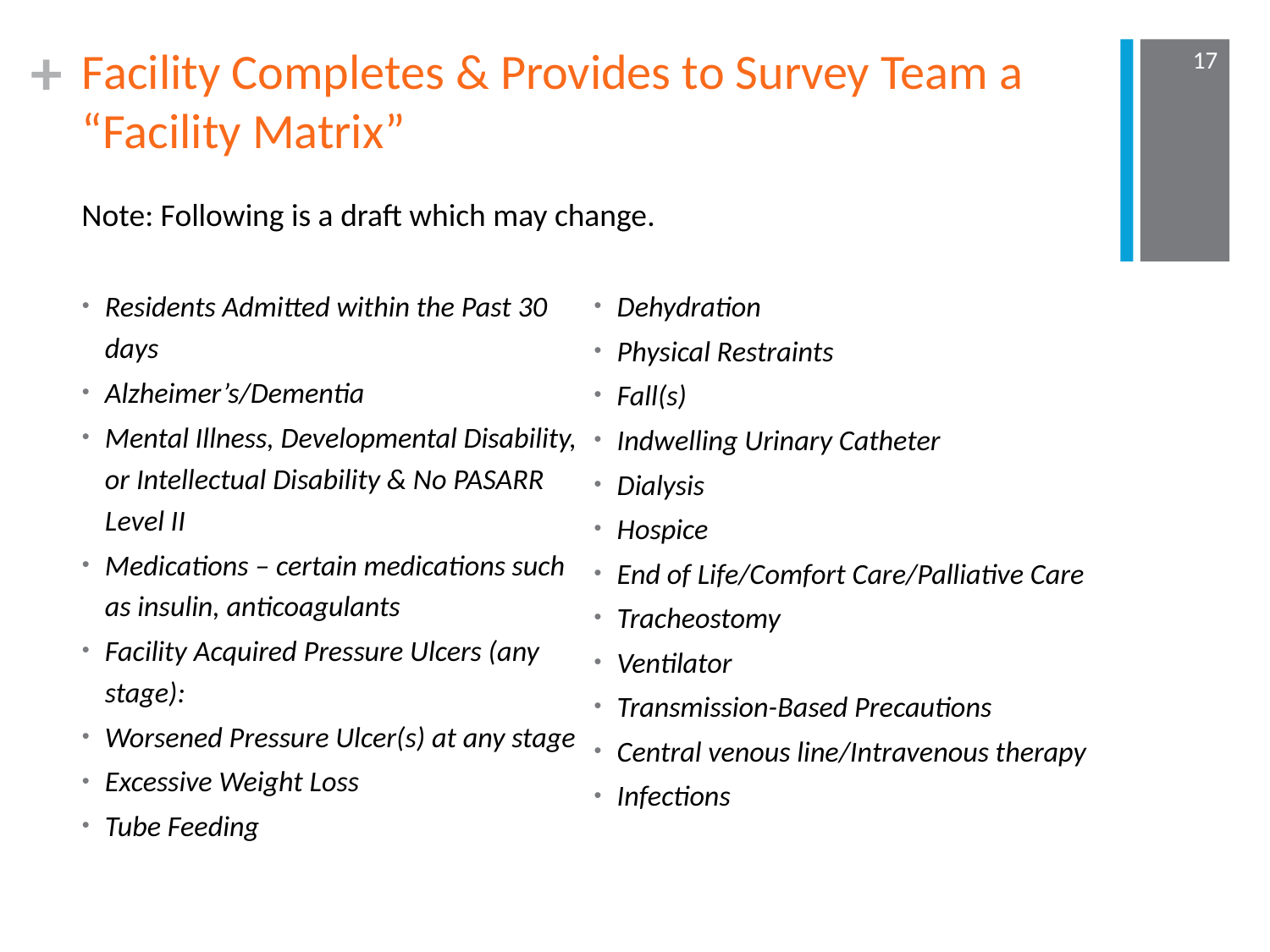

# Facility Completes & Provides to Survey Team a “Facility Matrix”
17
Note: Following is a draft which may change.
Residents Admitted within the Past 30 days
Alzheimer’s/Dementia
Mental Illness, Developmental Disability, or Intellectual Disability & No PASARR Level II
Medications – certain medications such as insulin, anticoagulants
Facility Acquired Pressure Ulcers (any stage):
Worsened Pressure Ulcer(s) at any stage
Excessive Weight Loss
Tube Feeding
Dehydration
Physical Restraints
Fall(s)
Indwelling Urinary Catheter
Dialysis
Hospice
End of Life/Comfort Care/Palliative Care
Tracheostomy
Ventilator
Transmission-Based Precautions
Central venous line/Intravenous therapy
Infections